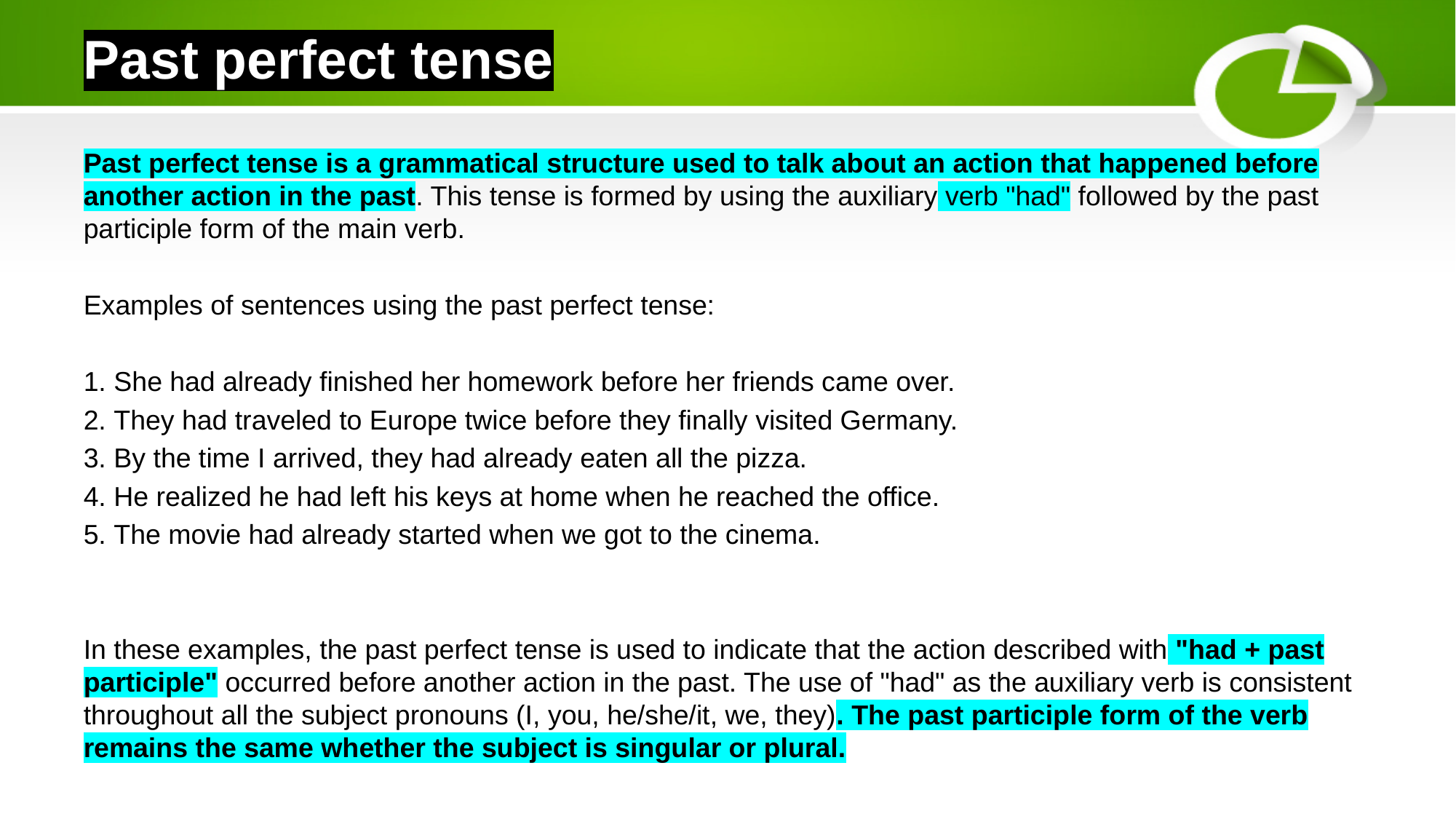

# Past perfect tense
Past perfect tense is a grammatical structure used to talk about an action that happened before another action in the past. This tense is formed by using the auxiliary verb "had" followed by the past participle form of the main verb.

Examples of sentences using the past perfect tense:

1. She had already finished her homework before her friends came over.
2. They had traveled to Europe twice before they finally visited Germany.
3. By the time I arrived, they had already eaten all the pizza.
4. He realized he had left his keys at home when he reached the office.
5. The movie had already started when we got to the cinema.

In these examples, the past perfect tense is used to indicate that the action described with "had + past participle" occurred before another action in the past. The use of "had" as the auxiliary verb is consistent throughout all the subject pronouns (I, you, he/she/it, we, they). The past participle form of the verb remains the same whether the subject is singular or plural.